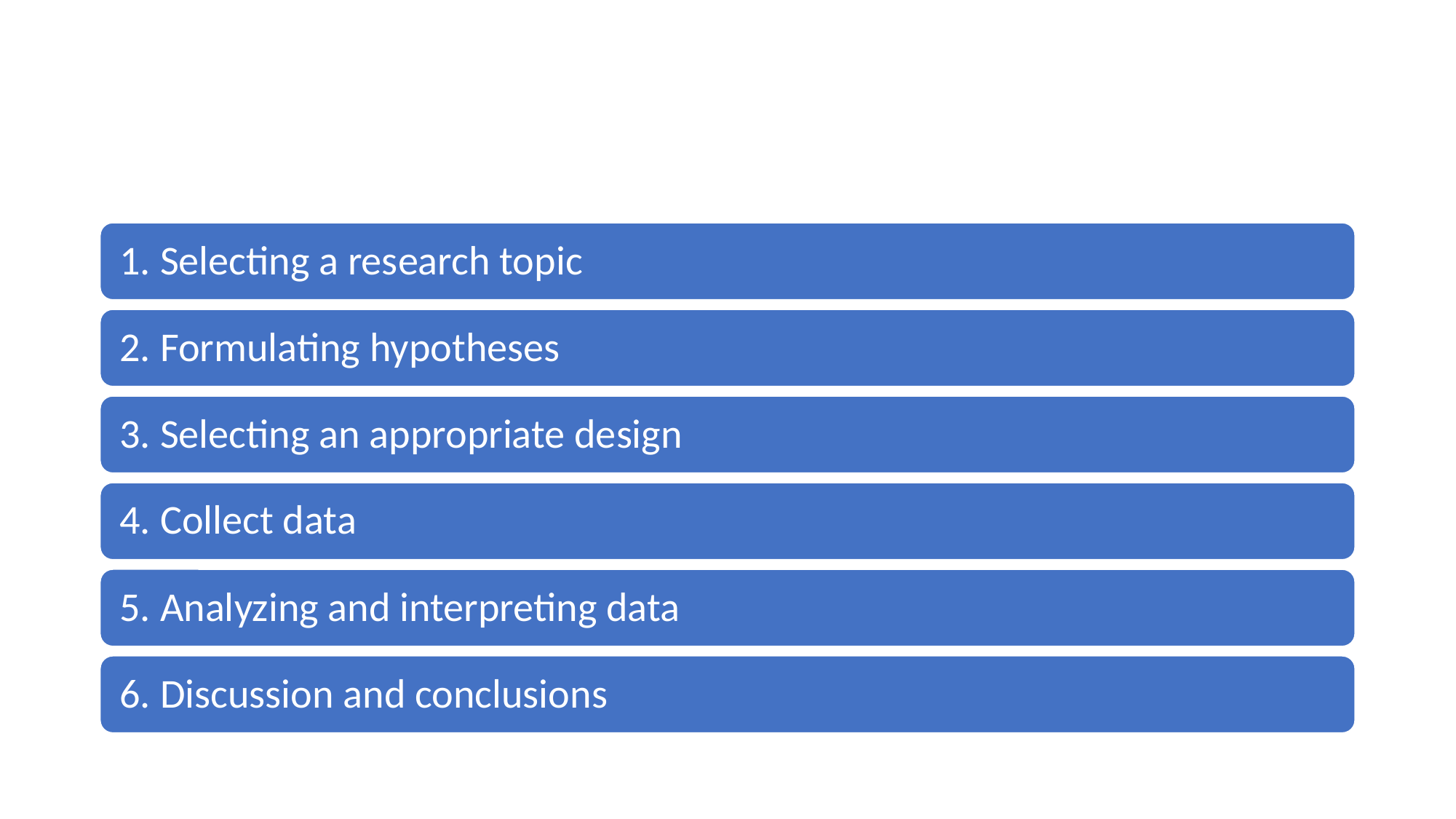

#
1. Selecting a research topic
2. Formulating hypotheses
3. Selecting an appropriate design
4. Collect data
5. Analyzing and interpreting data
6. Discussion and conclusions